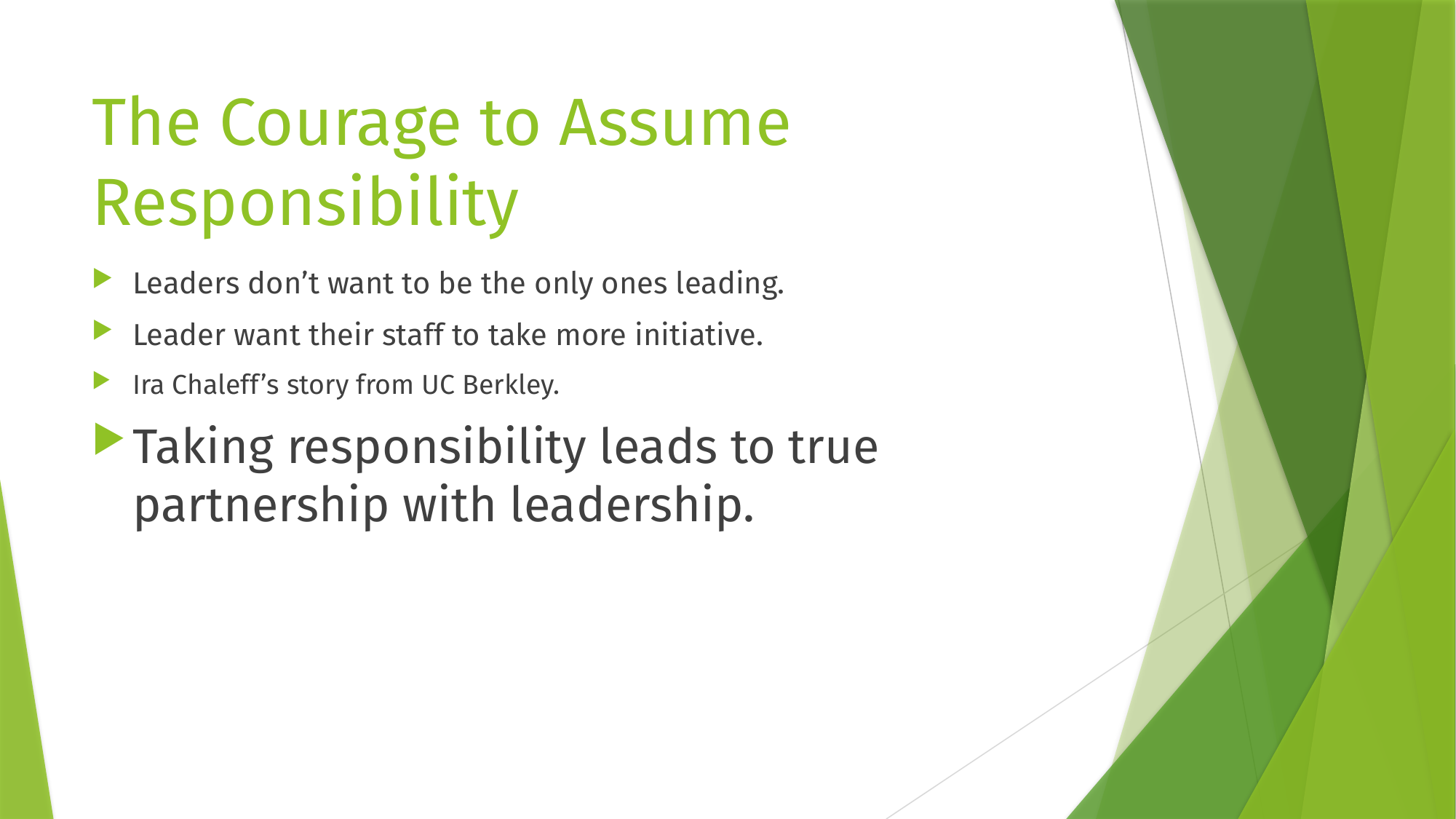

# The Courage to Assume Responsibility
Leaders don’t want to be the only ones leading.
Leader want their staff to take more initiative.
Ira Chaleff’s story from UC Berkley.
Taking responsibility leads to true partnership with leadership.